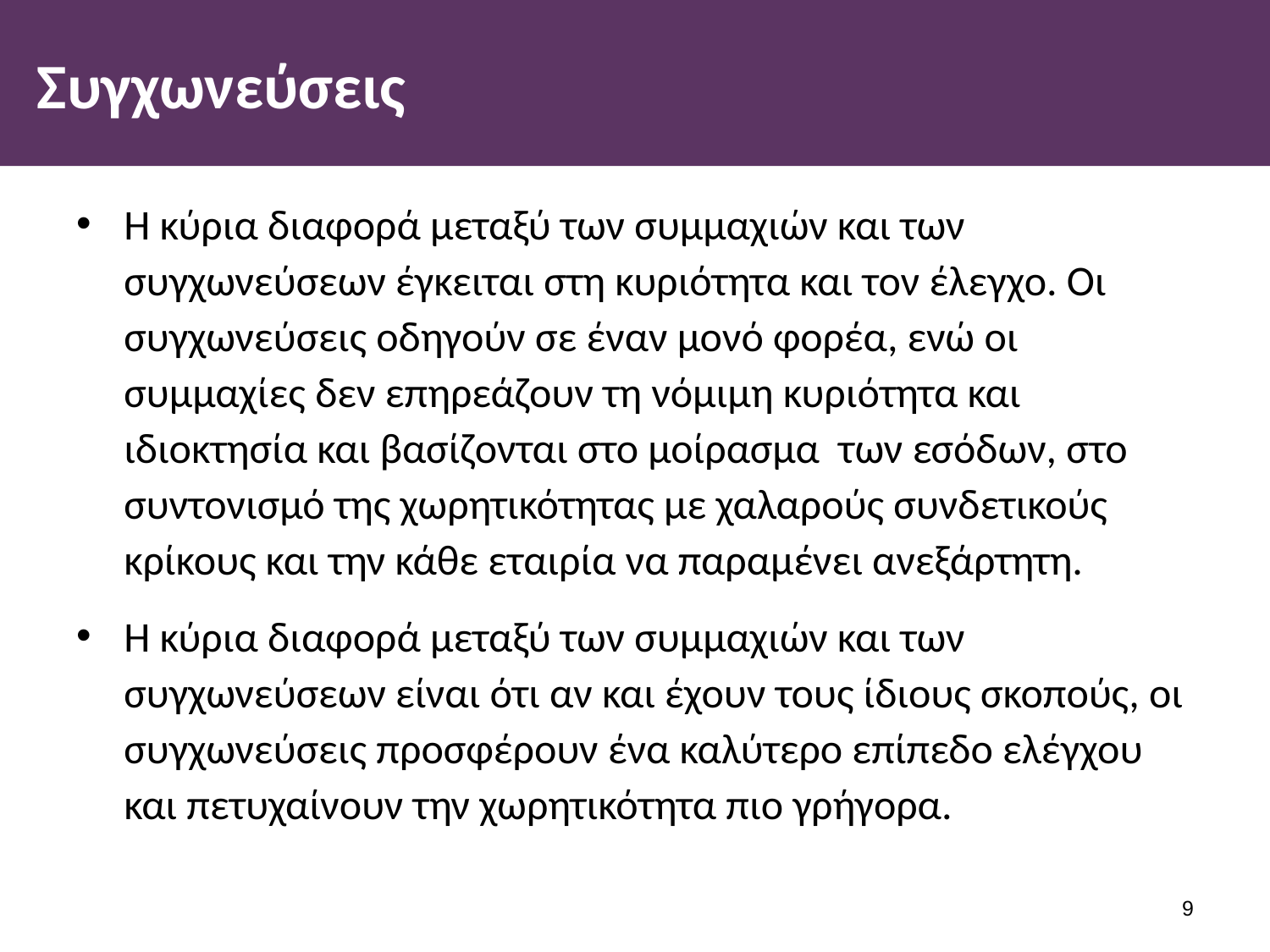

# Συγχωνεύσεις
Η κύρια διαφορά μεταξύ των συμμαχιών και των συγχωνεύσεων έγκειται στη κυριότητα και τον έλεγχο. Οι συγχωνεύσεις οδηγούν σε έναν μονό φορέα, ενώ οι συμμαχίες δεν επηρεάζουν τη νόμιμη κυριότητα και ιδιοκτησία και βασίζονται στο μοίρασμα  των εσόδων, στο συντονισμό της χωρητικότητας με χαλαρούς συνδετικούς κρίκους και την κάθε εταιρία να παραμένει ανεξάρτητη.
Η κύρια διαφορά μεταξύ των συμμαχιών και των συγχωνεύσεων είναι ότι αν και έχουν τους ίδιους σκοπούς, οι συγχωνεύσεις προσφέρουν ένα καλύτερο επίπεδο ελέγχου και πετυχαίνουν την χωρητικότητα πιο γρήγορα.
9